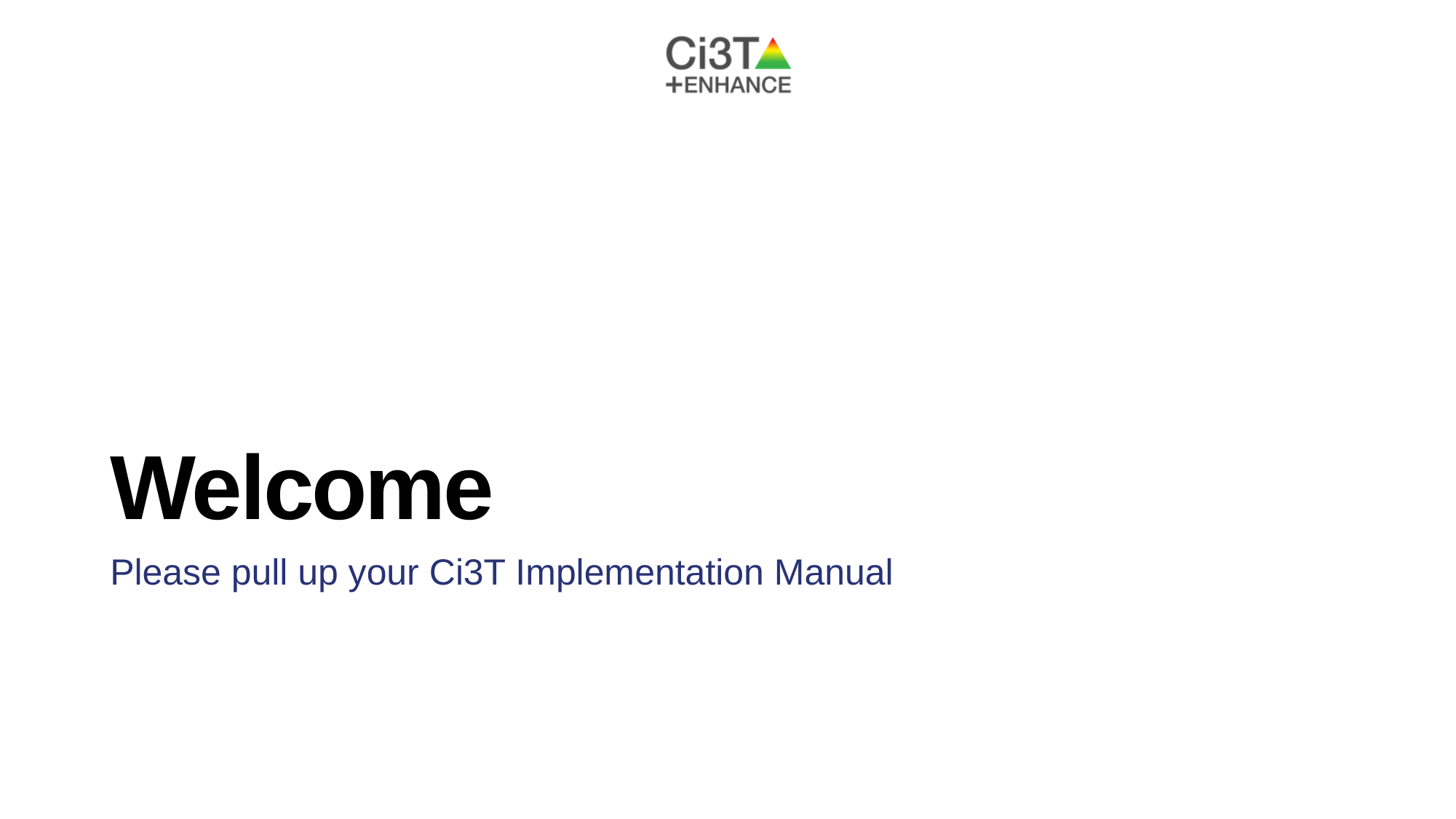

# Welcome
Please pull up your Ci3T Implementation Manual